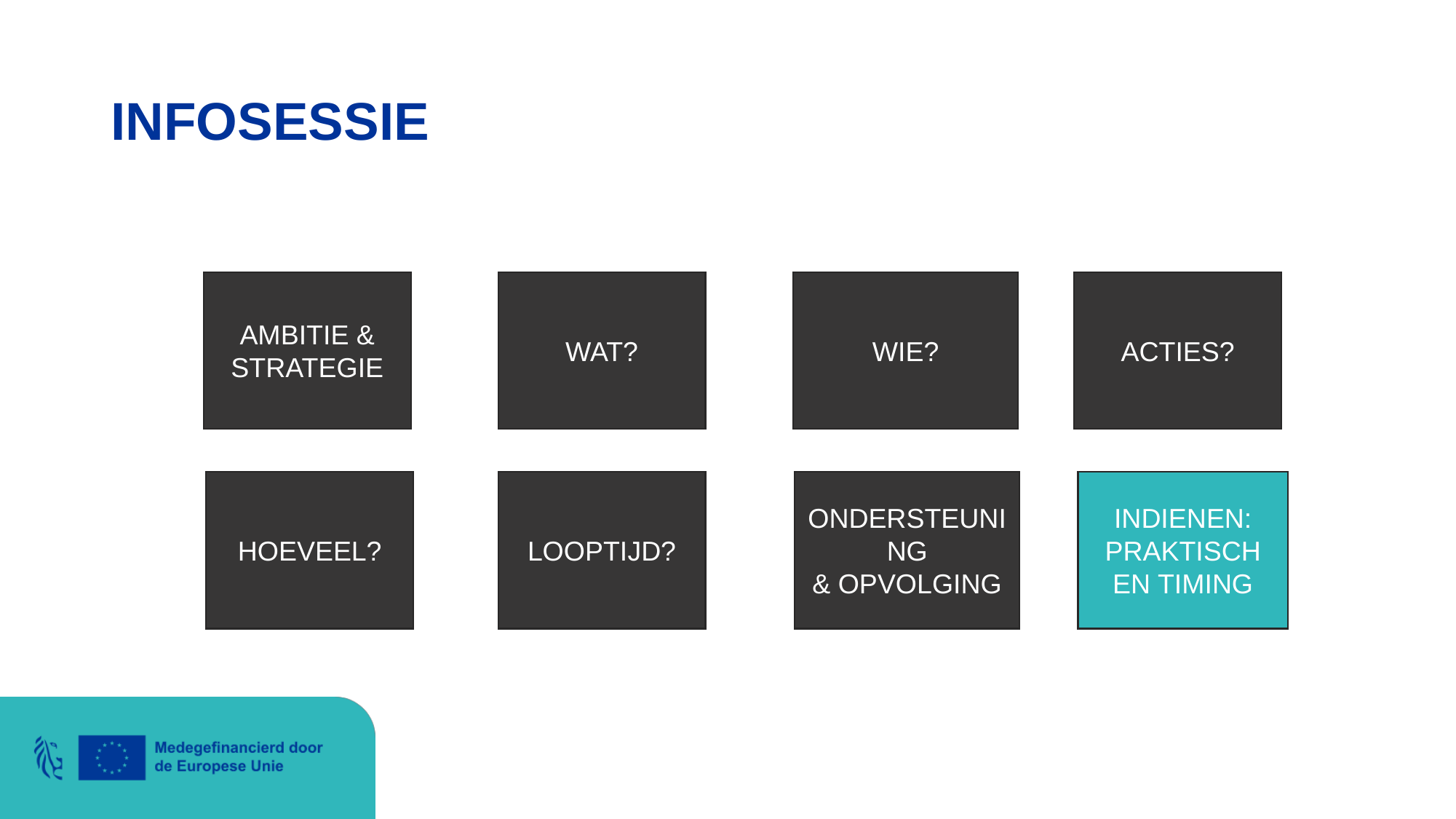

# INFOSESSIE

AMBITIE & STRATEGIE
WIE?
ACTIES?
WAT?
INDIENEN: PRAKTISCH EN TIMING
LOOPTIJD?
ONDERSTEUNING
& OPVOLGING
HOEVEEL?